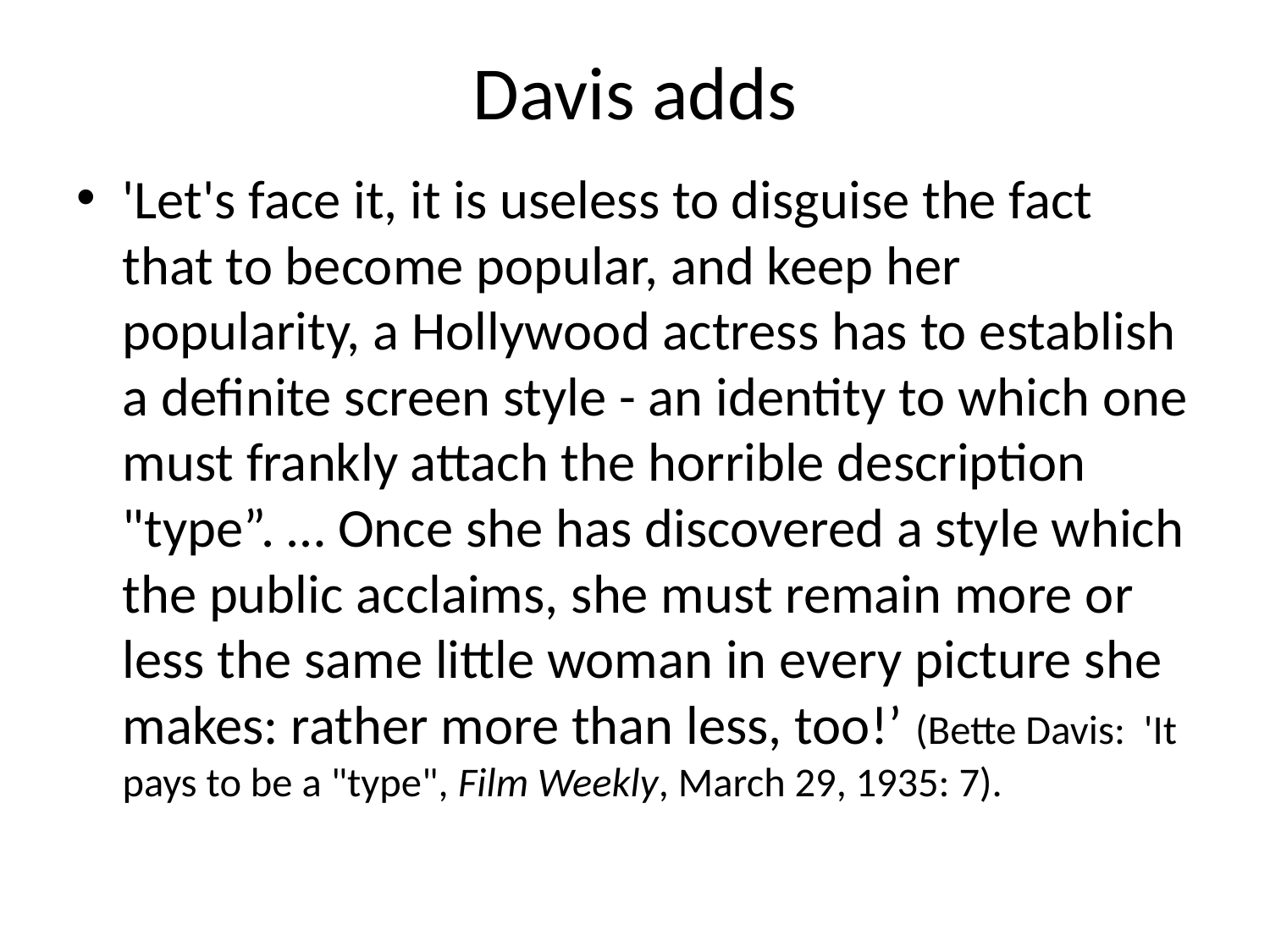

# Davis adds
'Let's face it, it is useless to disguise the fact that to become popular, and keep her popularity, a Hollywood actress has to establish a definite screen style - an identity to which one must frankly attach the horrible description "type”. … Once she has discovered a style which the public acclaims, she must remain more or less the same little woman in every picture she makes: rather more than less, too!’ (Bette Davis:  'It pays to be a "type", Film Weekly, March 29, 1935: 7).